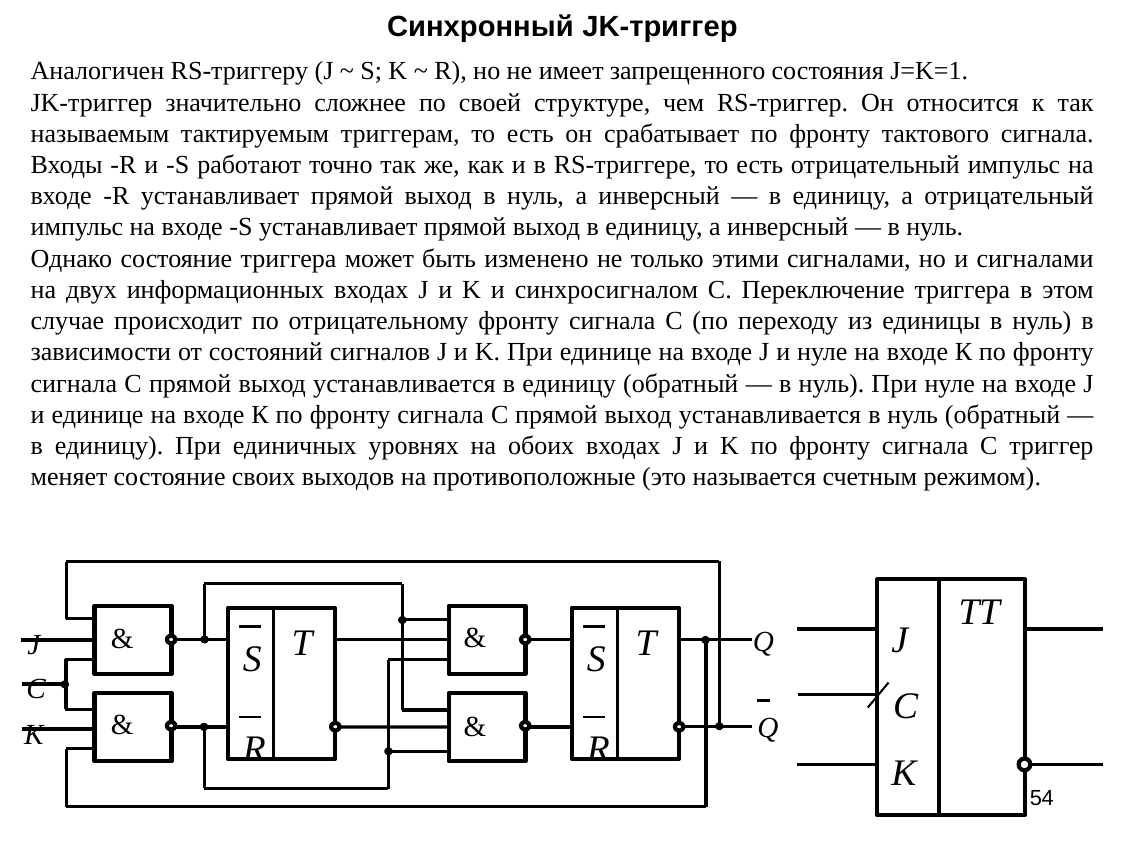

Синхронный JK-триггер
Аналогичен RS-триггеру (J ~ S; K ~ R), но не имеет запрещенного состояния J=K=1.
JK-триггер значительно сложнее по своей структуре, чем RS-триггер. Он относится к так называемым тактируемым триггерам, то есть он срабатывает по фронту тактового сигнала. Входы -R и -S работают точно так же, как и в RS-триггере, то есть отрицательный импульс на входе -R устанавливает прямой выход в нуль, а инверсный — в единицу, а отрицательный импульс на входе -S устанавливает прямой выход в единицу, а инверсный — в нуль.
Однако состояние триггера может быть изменено не только этими сигналами, но и сигналами на двух информационных входах J и K и синхросигналом С. Переключение триггера в этом случае происходит по отрицательному фронту сигнала С (по переходу из единицы в нуль) в зависимости от состояний сигналов J и K. При единице на входе J и нуле на входе К по фронту сигнала С прямой выход устанавливается в единицу (обратный — в нуль). При нуле на входе J и единице на входе К по фронту сигнала С прямой выход устанавливается в нуль (обратный — в единицу). При единичных уровнях на обоих входах J и K по фронту сигнала С триггер меняет состояние своих выходов на противоположные (это называется счетным режимом).

T

S
R

T

S
R

&
&
&
&
J
K
Q
Q

C

TT

J
K

C
54